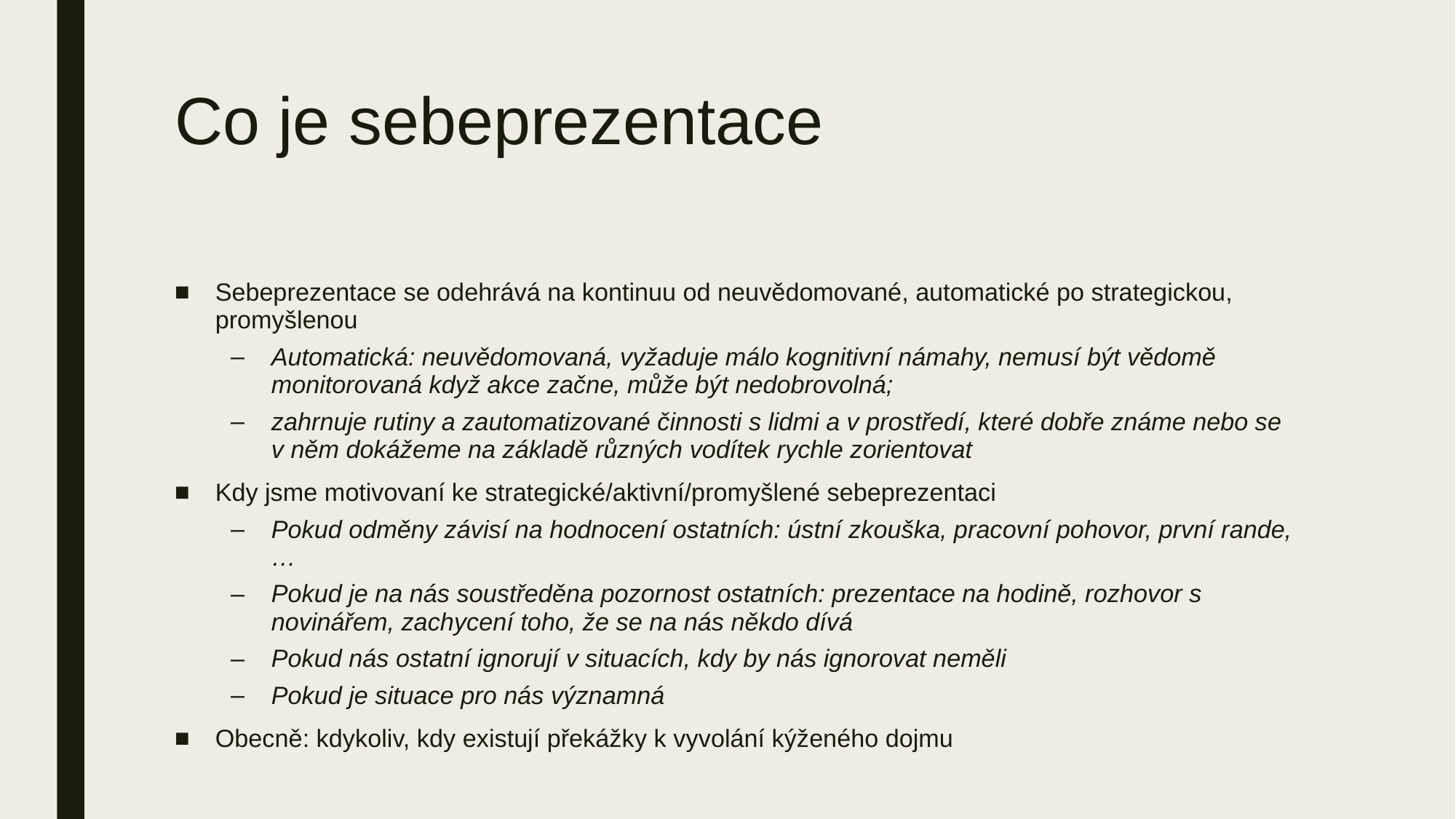

# Co je sebeprezentace
Sebeprezentace se odehrává na kontinuu od neuvědomované, automatické po strategickou, promyšlenou
Automatická: neuvědomovaná, vyžaduje málo kognitivní námahy, nemusí být vědomě monitorovaná když akce začne, může být nedobrovolná;
zahrnuje rutiny a zautomatizované činnosti s lidmi a v prostředí, které dobře známe nebo se v něm dokážeme na základě různých vodítek rychle zorientovat
Kdy jsme motivovaní ke strategické/aktivní/promyšlené sebeprezentaci
Pokud odměny závisí na hodnocení ostatních: ústní zkouška, pracovní pohovor, první rande,…
Pokud je na nás soustředěna pozornost ostatních: prezentace na hodině, rozhovor s novinářem, zachycení toho, že se na nás někdo dívá
Pokud nás ostatní ignorují v situacích, kdy by nás ignorovat neměli
Pokud je situace pro nás významná
Obecně: kdykoliv, kdy existují překážky k vyvolání kýženého dojmu